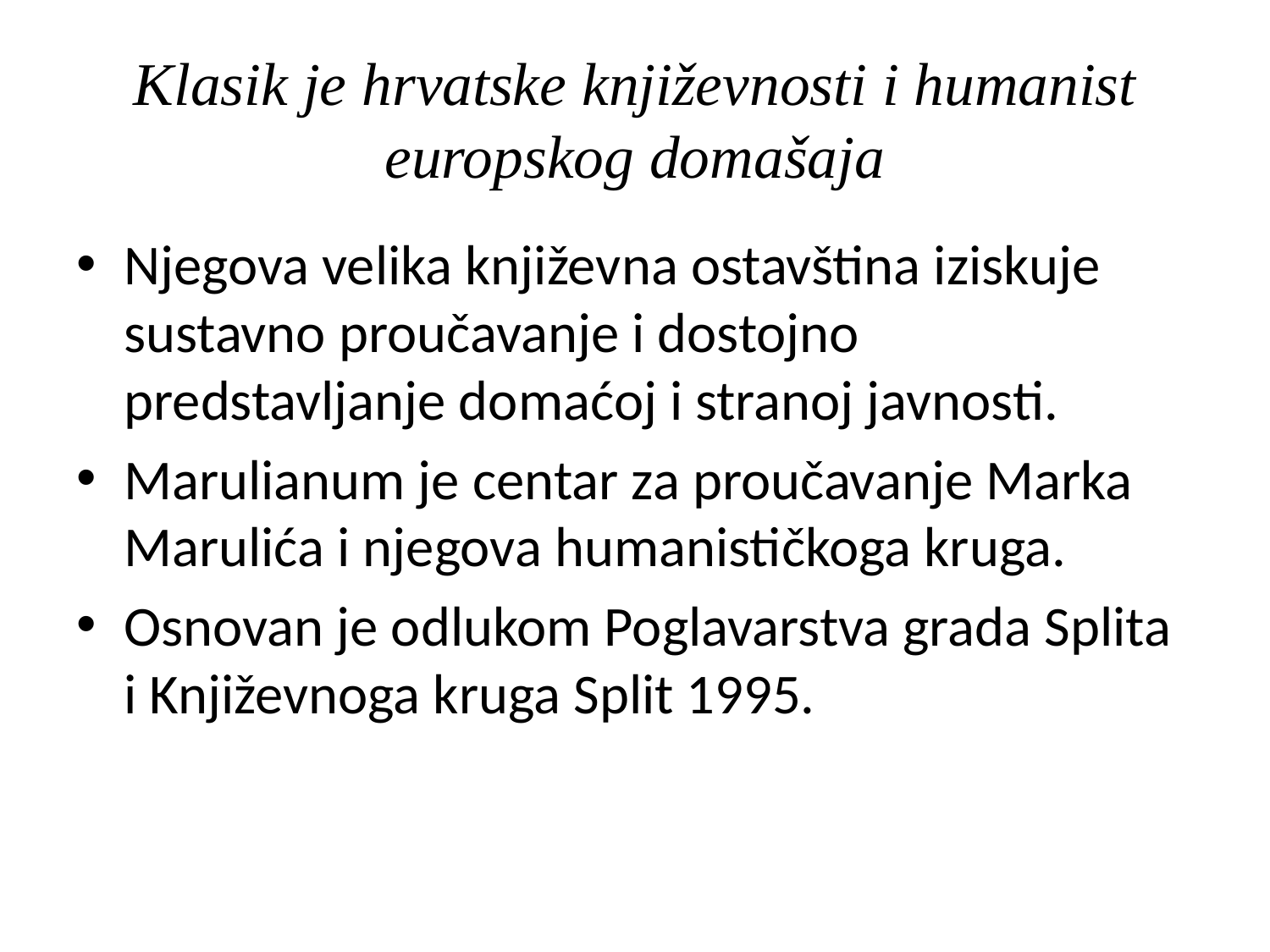

# Klasik je hrvatske književnosti i humanist europskog domašaja
Njegova velika književna ostavština iziskuje sustavno proučavanje i dostojno predstavljanje domaćoj i stranoj javnosti.
Marulianum je centar za proučavanje Marka Marulića i njegova humanističkoga kruga.
Osnovan je odlukom Poglavarstva grada Splita i Književnoga kruga Split 1995.